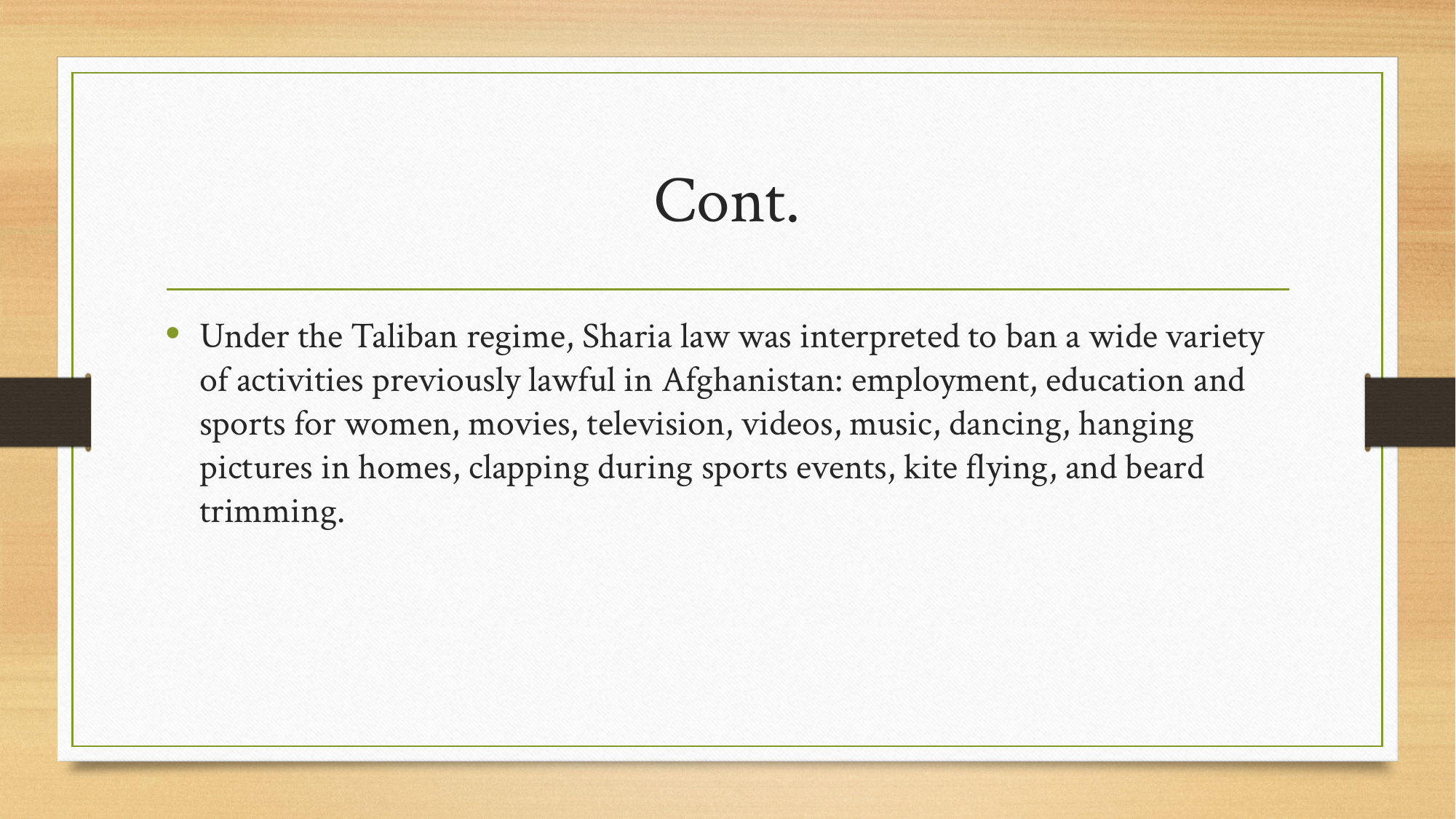

# Cont.
Under the Taliban regime, Sharia law was interpreted to ban a wide variety of activities previously lawful in Afghanistan: employment, education and sports for women, movies, television, videos, music, dancing, hanging pictures in homes, clapping during sports events, kite flying, and beard trimming.